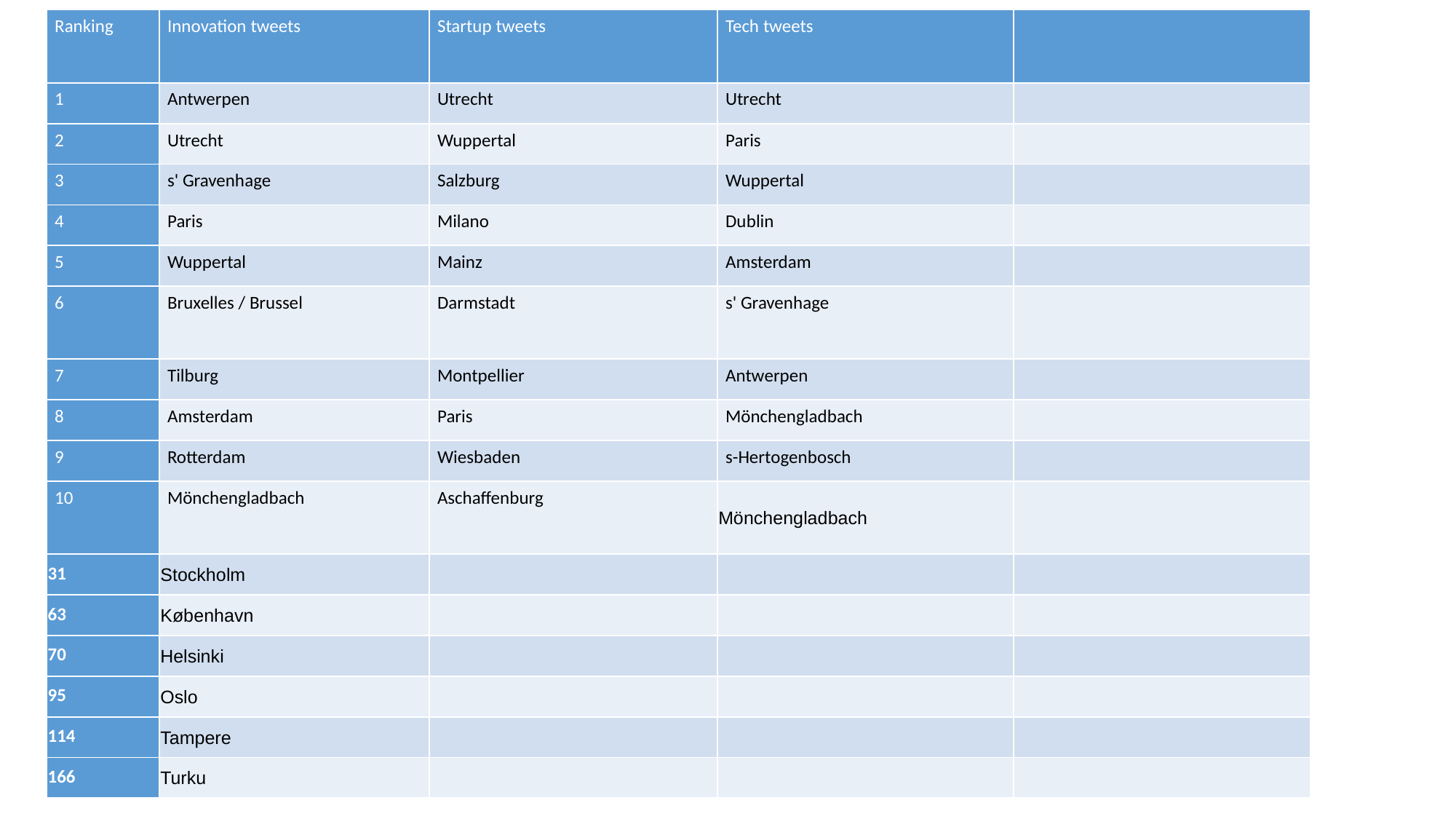

| Ranking | Innovation tweets | Startup tweets | Tech tweets |  |
| --- | --- | --- | --- | --- |
| 1 | Antwerpen | Utrecht | Utrecht |  |
| 2 | Utrecht | Wuppertal | Paris |  |
| 3 | s' Gravenhage | Salzburg | Wuppertal |  |
| 4 | Paris | Milano | Dublin |  |
| 5 | Wuppertal | Mainz | Amsterdam |  |
| 6 | Bruxelles / Brussel | Darmstadt | s' Gravenhage |  |
| 7 | Tilburg | Montpellier | Antwerpen |  |
| 8 | Amsterdam | Paris | Mönchengladbach |  |
| 9 | Rotterdam | Wiesbaden | s-Hertogenbosch |  |
| 10 | Mönchengladbach | Aschaffenburg | Mönchengladbach |  |
| 31 | Stockholm |  |  |  |
| 63 | København |  |  |  |
| 70 | Helsinki |  |  |  |
| 95 | Oslo |  |  |  |
| 114 | Tampere |  |  |  |
| 166 | Turku |  |  |  |